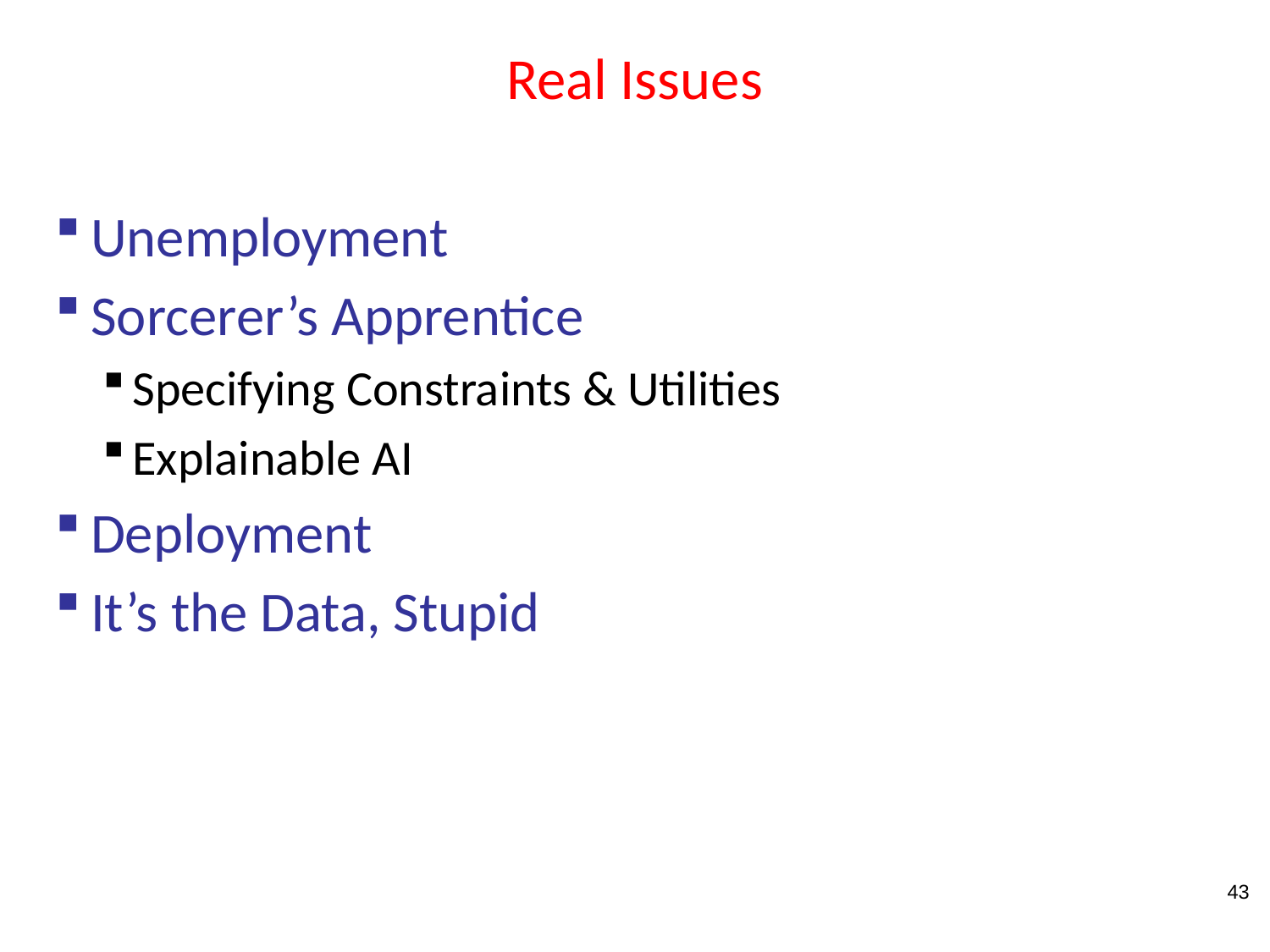

# Real Issues
Unemployment
Sorcerer’s Apprentice
Specifying Constraints & Utilities
Explainable AI
Deployment
It’s the Data, Stupid

43